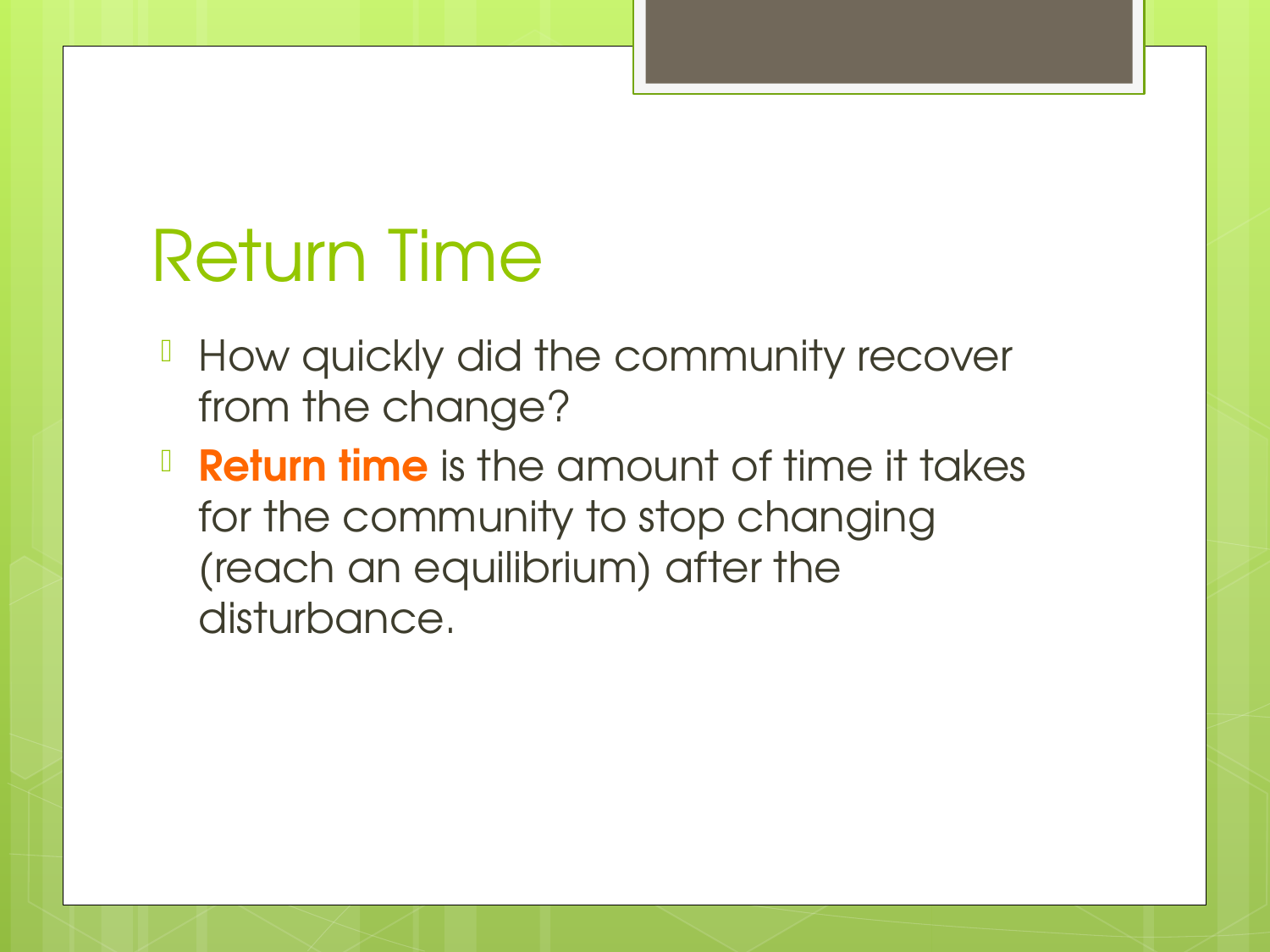

# Return Time
How quickly did the community recover from the change?
Return time is the amount of time it takes for the community to stop changing (reach an equilibrium) after the disturbance.